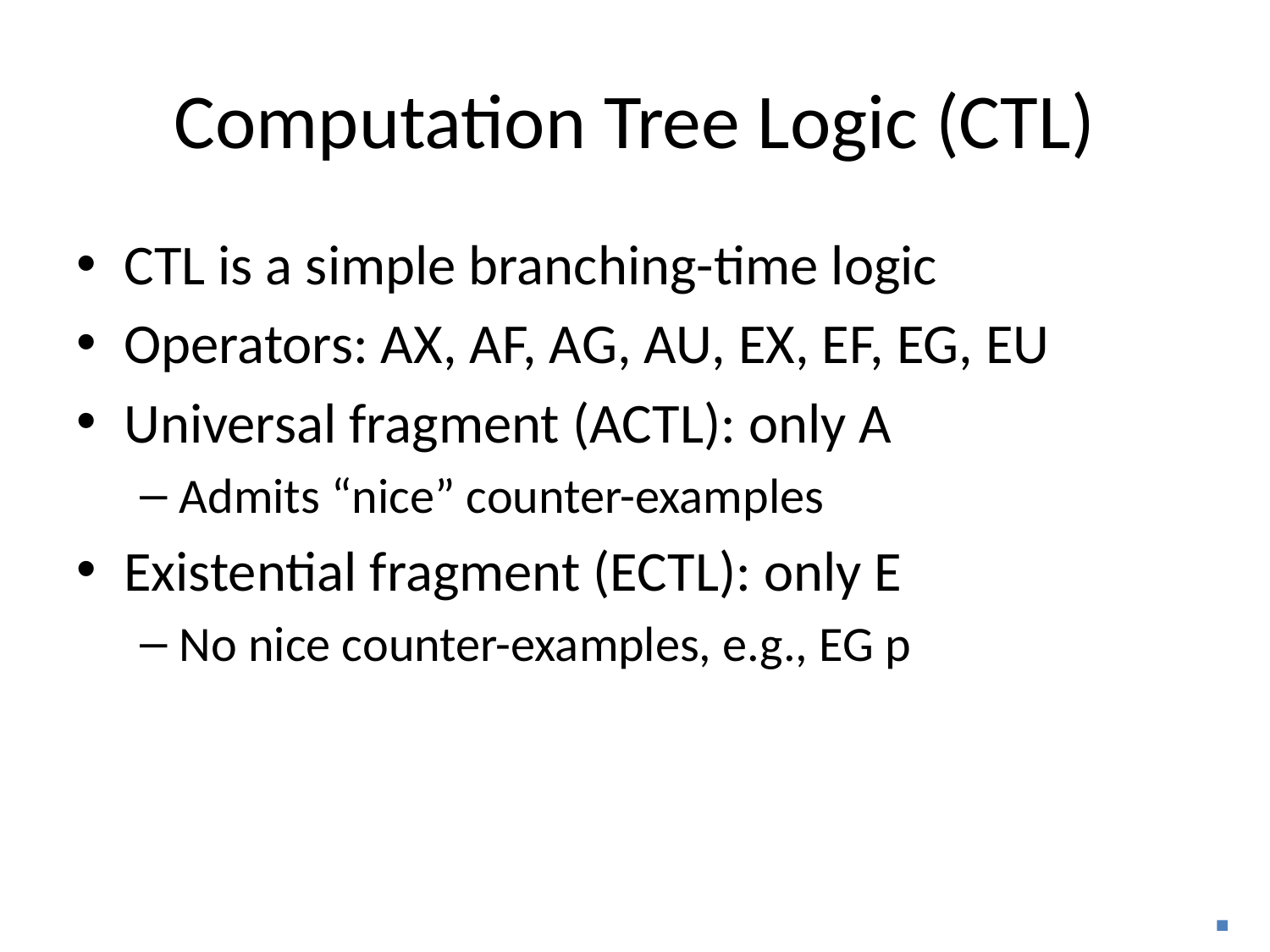

# Computation Tree Logic (CTL)
CTL is a simple branching-time logic
Operators: AX, AF, AG, AU, EX, EF, EG, EU
Universal fragment (ACTL): only A
Admits “nice” counter-examples
Existential fragment (ECTL): only E
No nice counter-examples, e.g., EG p